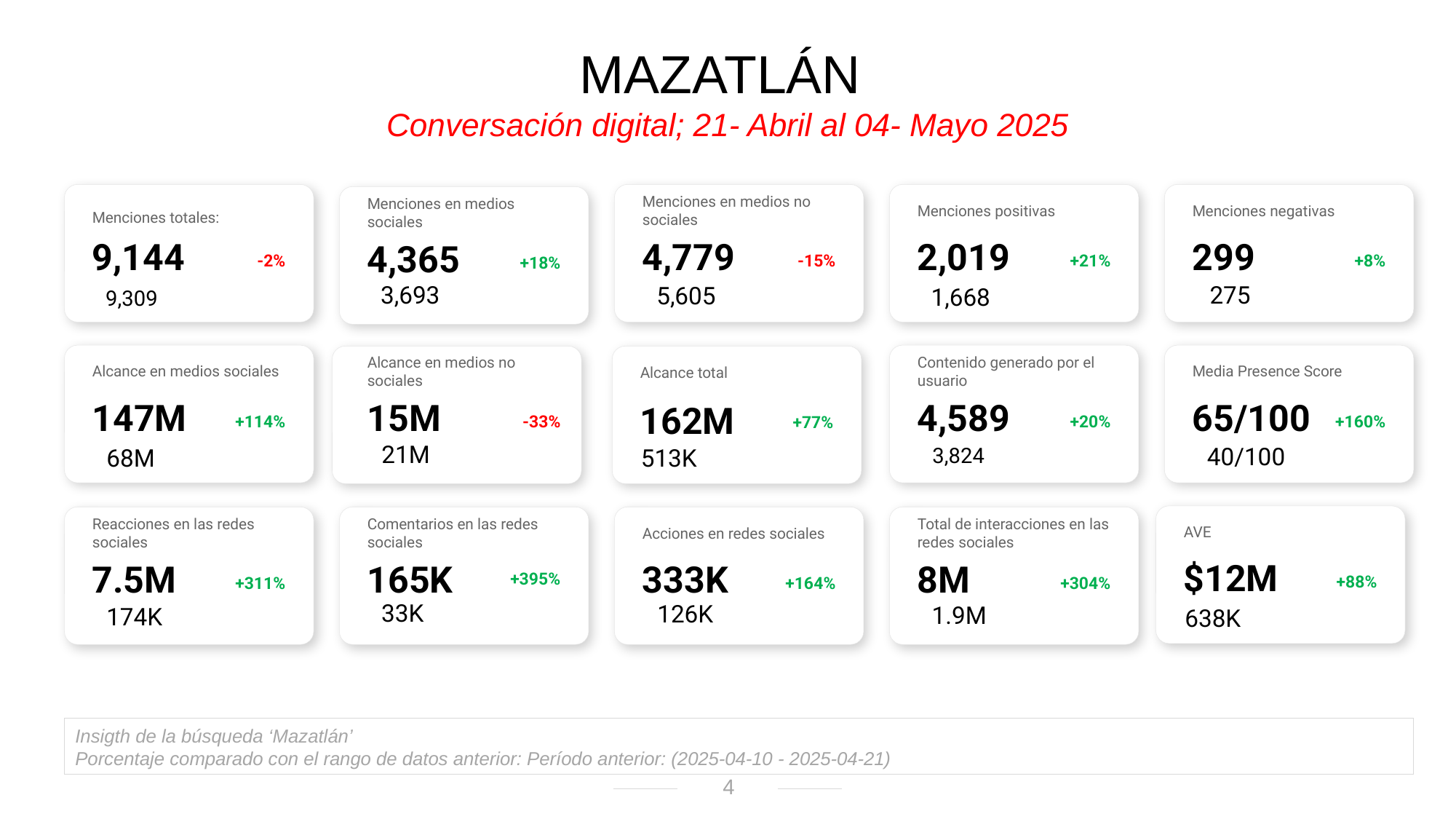

MAZATLÁN
Conversación digital; 21- Abril al 04- Mayo 2025

Menciones totales:
Menciones en medios no sociales
Menciones positivas
Menciones negativas
Menciones en medios sociales
9,144
4,779
2,019
299
4,365
-2%
-15%
+21%
+8%
+18%
3,693
275
5,605
1,668
9,309

Alcance en medios sociales
Alcance en medios no sociales
Contenido generado por el usuario
Media Presence Score
Alcance total
147M
15M
4,589
65/100
162M
+114%
-33%
+20%
+160%
+77%
21M
3,824
40/100
513K
68M

AVE
Reacciones en las redes sociales
Comentarios en las redes sociales
Acciones en redes sociales
Total de interacciones en las redes sociales
$12M
7.5M
165K
+395%
333K
8M
+88%
+311%

+164%
+304%
33K
126K
1.9M
174K
638K
Insigth de la búsqueda ‘Mazatlán’
Porcentaje comparado con el rango de datos anterior: Período anterior: (2025-04-10 - 2025-04-21)
4